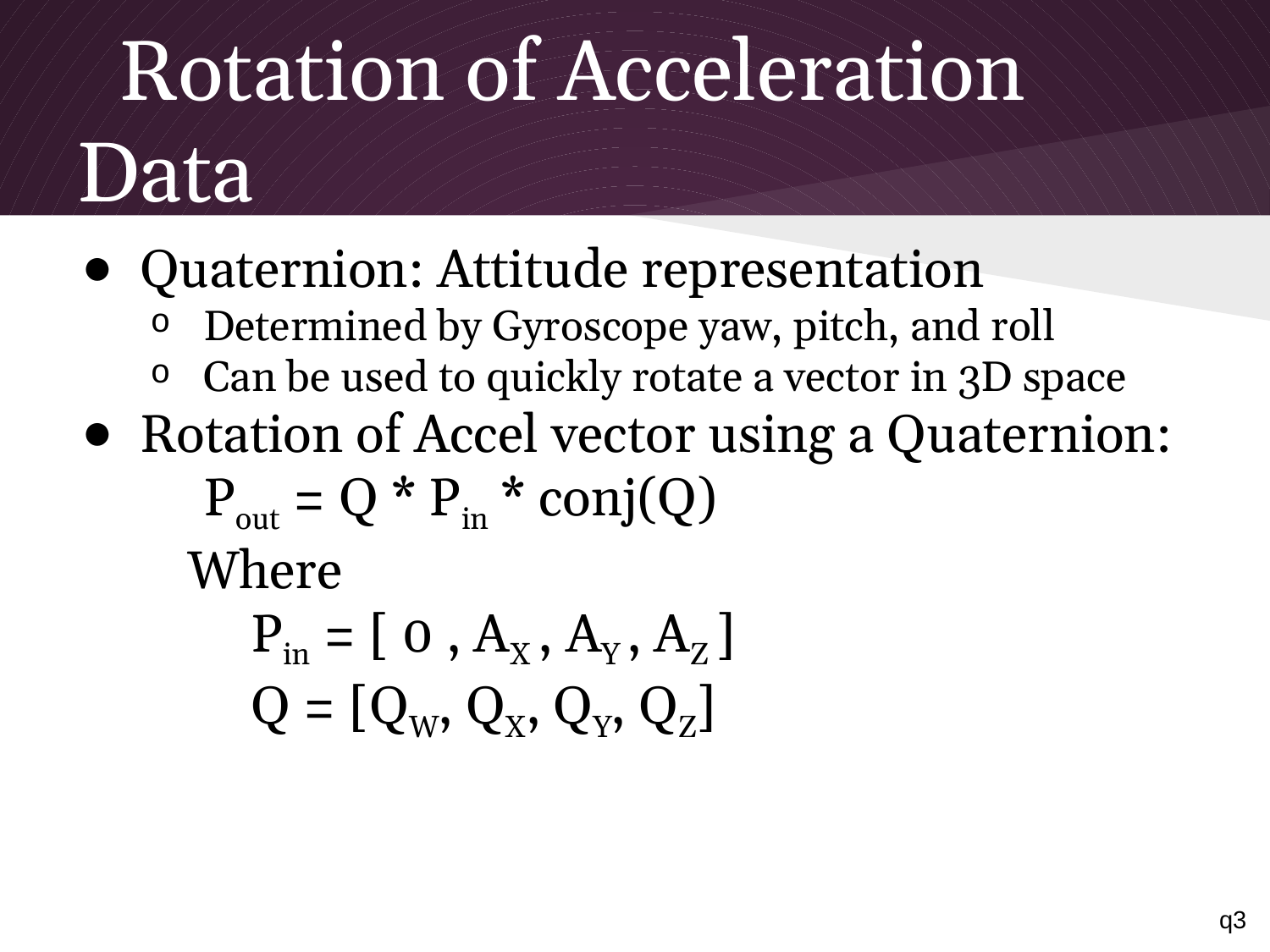

# Rotation of Acceleration Data
Quaternion: Attitude representation
Determined by Gyroscope yaw, pitch, and roll
Can be used to quickly rotate a vector in 3D space
Rotation of Accel vector using a Quaternion:
Pout = Q * Pin * conj(Q)
Where
	Pin = [ 0 , AX , AY , AZ ]
	Q = [QW, QX, QY, QZ]
q3